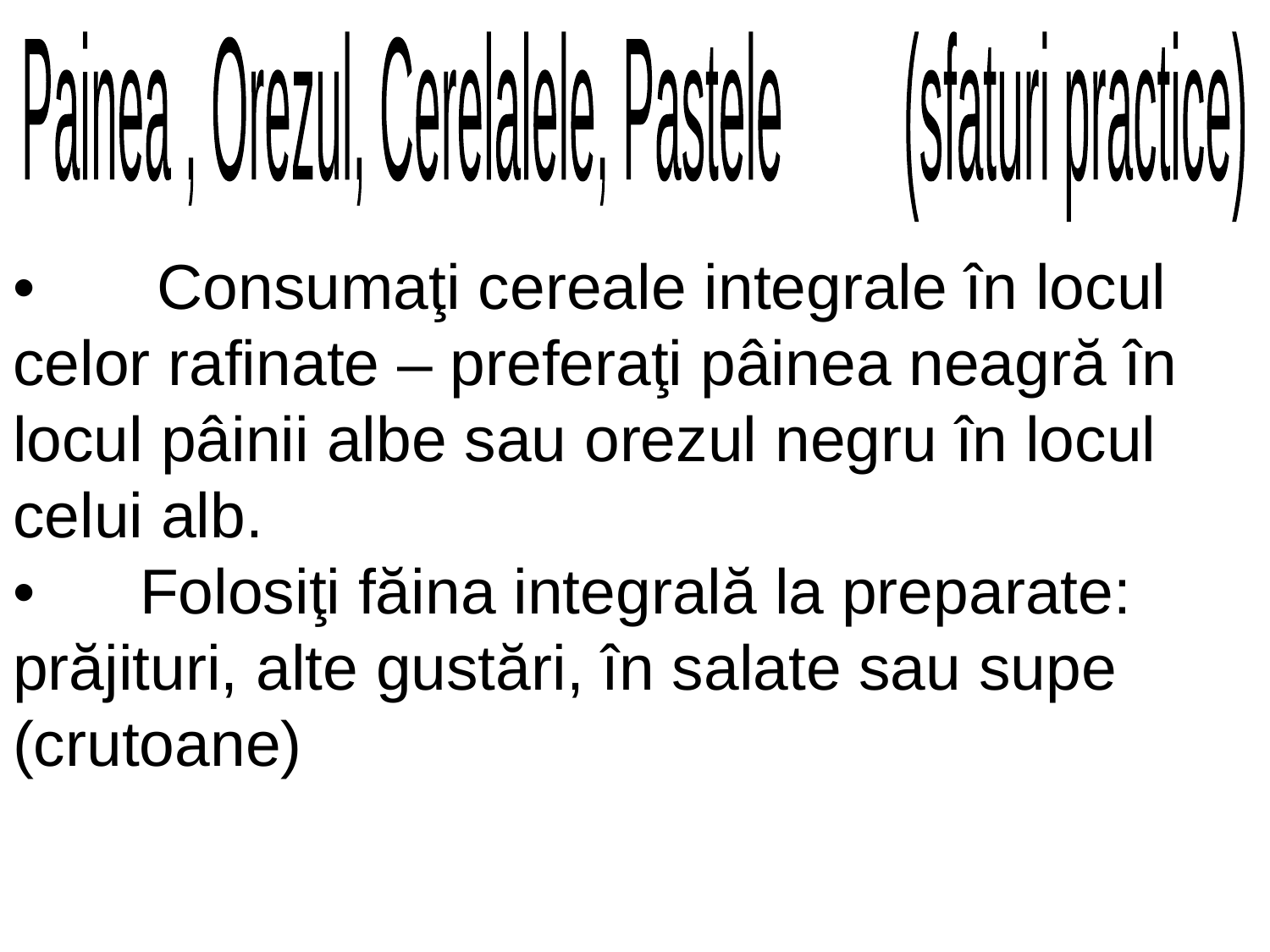

Painea , Orezul, Cerelalele, Pastele         (sfaturi practice)
•	 Consumaţi cereale integrale în locul celor rafinate – preferaţi pâinea neagră în locul pâinii albe sau orezul negru în locul celui alb.
• 	Folosiţi făina integrală la preparate: prăjituri, alte gustări, în salate sau supe (crutoane)